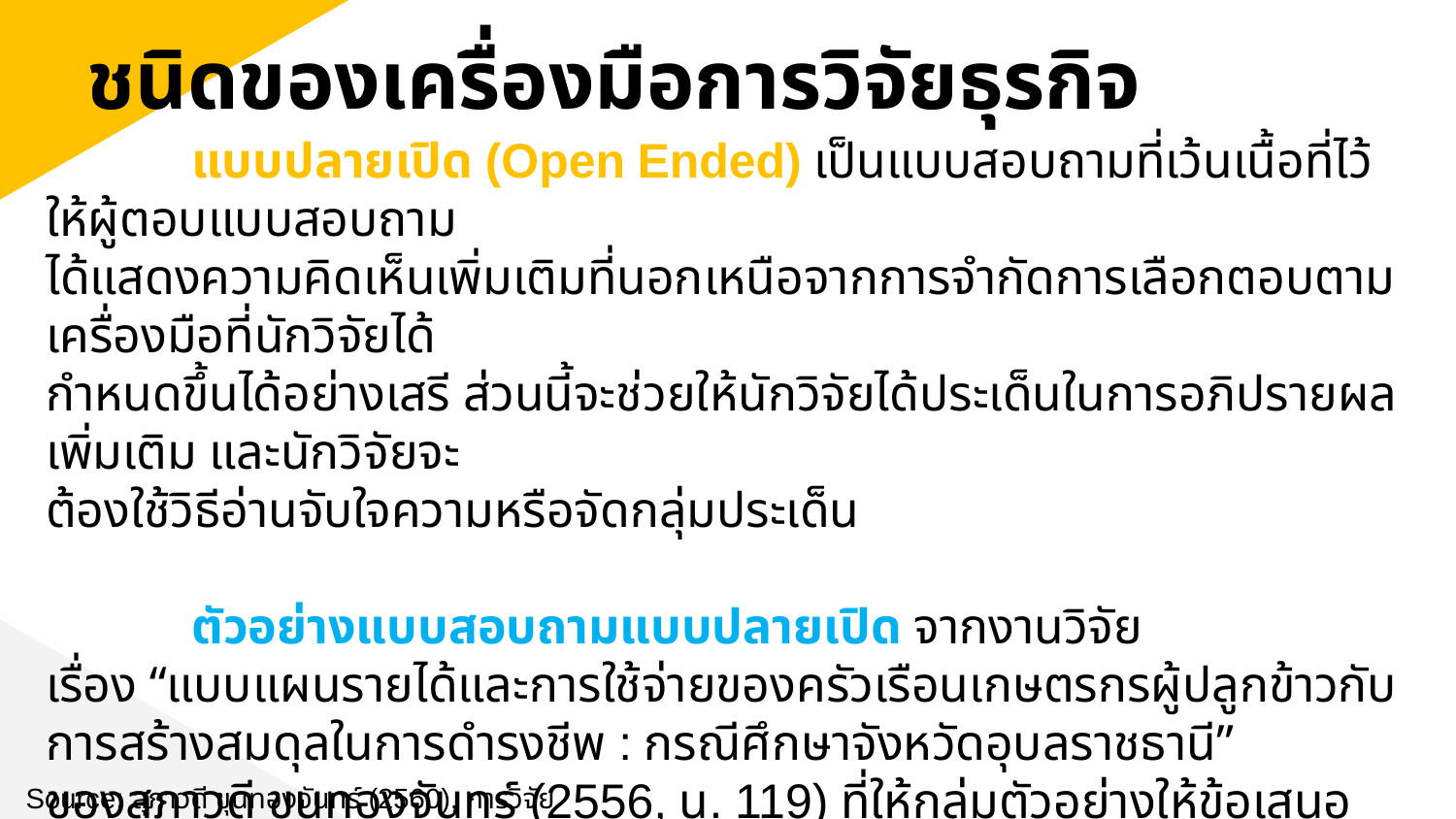

ชนิดของเครื่องมือการวิจัยธุรกิจ
 	แบบปลายเปิด (Open Ended) เป็นแบบสอบถามที่เว้นเนื้อที่ไว้ให้ผู้ตอบแบบสอบถาม
ได้แสดงความคิดเห็นเพิ่มเติมที่นอกเหนือจากการจำกัดการเลือกตอบตามเครื่องมือที่นักวิจัยได้
กำหนดขึ้นได้อย่างเสรี ส่วนนี้จะช่วยให้นักวิจัยได้ประเด็นในการอภิปรายผลเพิ่มเติม และนักวิจัยจะ
ต้องใช้วิธีอ่านจับใจความหรือจัดกลุ่มประเด็น

	ตัวอย่างแบบสอบถามแบบปลายเปิด จากงานวิจัยเรื่อง “แบบแผนรายได้และการใช้จ่ายของครัวเรือนเกษตรกรผู้ปลูกข้าวกับการสร้างสมดุลในการดำรงชีพ : กรณีศึกษาจังหวัดอุบลราชธานี”
ของสุภาวดี ขุนทองจันทร์ (2556, น. 119) ที่ให้กลุ่มตัวอย่างให้ข้อเสนอแนะเพิ่มเติมในการปรับตัว
ของครัวเรือนเกษตรกรเพื่อดำรงชีพ ดังนี้
Source: สุภาวดี ขุนทองจันทร์ (2560), การวิจัยธุรกิจ